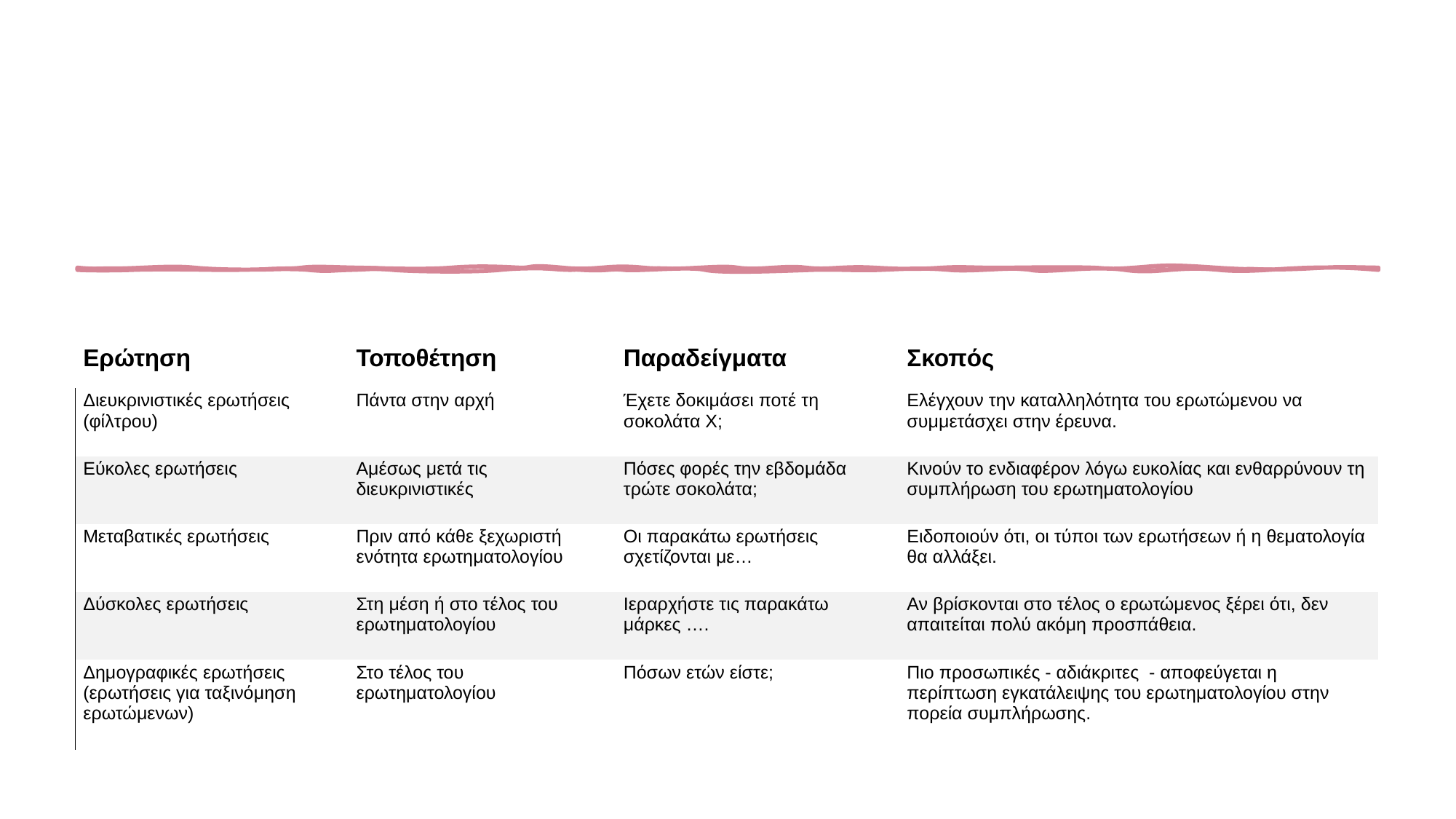

| Ερώτηση | Τοποθέτηση | Παραδείγματα | Σκοπός |
| --- | --- | --- | --- |
| Διευκρινιστικές ερωτήσεις (φίλτρου) | Πάντα στην αρχή | Έχετε δοκιμάσει ποτέ τη σοκολάτα Χ; | Ελέγχουν την καταλληλότητα του ερωτώμενου να συμμετάσχει στην έρευνα. |
| Εύκολες ερωτήσεις | Αμέσως μετά τις διευκρινιστικές | Πόσες φορές την εβδομάδα τρώτε σοκολάτα; | Κινούν το ενδιαφέρον λόγω ευκολίας και ενθαρρύνουν τη συμπλήρωση του ερωτηματολογίου |
| Μεταβατικές ερωτήσεις | Πριν από κάθε ξεχωριστή ενότητα ερωτηματολογίου | Οι παρακάτω ερωτήσεις σχετίζονται με… | Ειδοποιούν ότι, οι τύποι των ερωτήσεων ή η θεματολογία θα αλλάξει. |
| Δύσκολες ερωτήσεις | Στη μέση ή στο τέλος του ερωτηματολογίου | Ιεραρχήστε τις παρακάτω μάρκες …. | Αν βρίσκονται στο τέλος ο ερωτώμενος ξέρει ότι, δεν απαιτείται πολύ ακόμη προσπάθεια. |
| Δημογραφικές ερωτήσεις (ερωτήσεις για ταξινόμηση ερωτώμενων) | Στο τέλος του ερωτηματολογίου | Πόσων ετών είστε; | Πιο προσωπικές - αδιάκριτες - αποφεύγεται η περίπτωση εγκατάλειψης του ερωτηματολογίου στην πορεία συμπλήρωσης. |